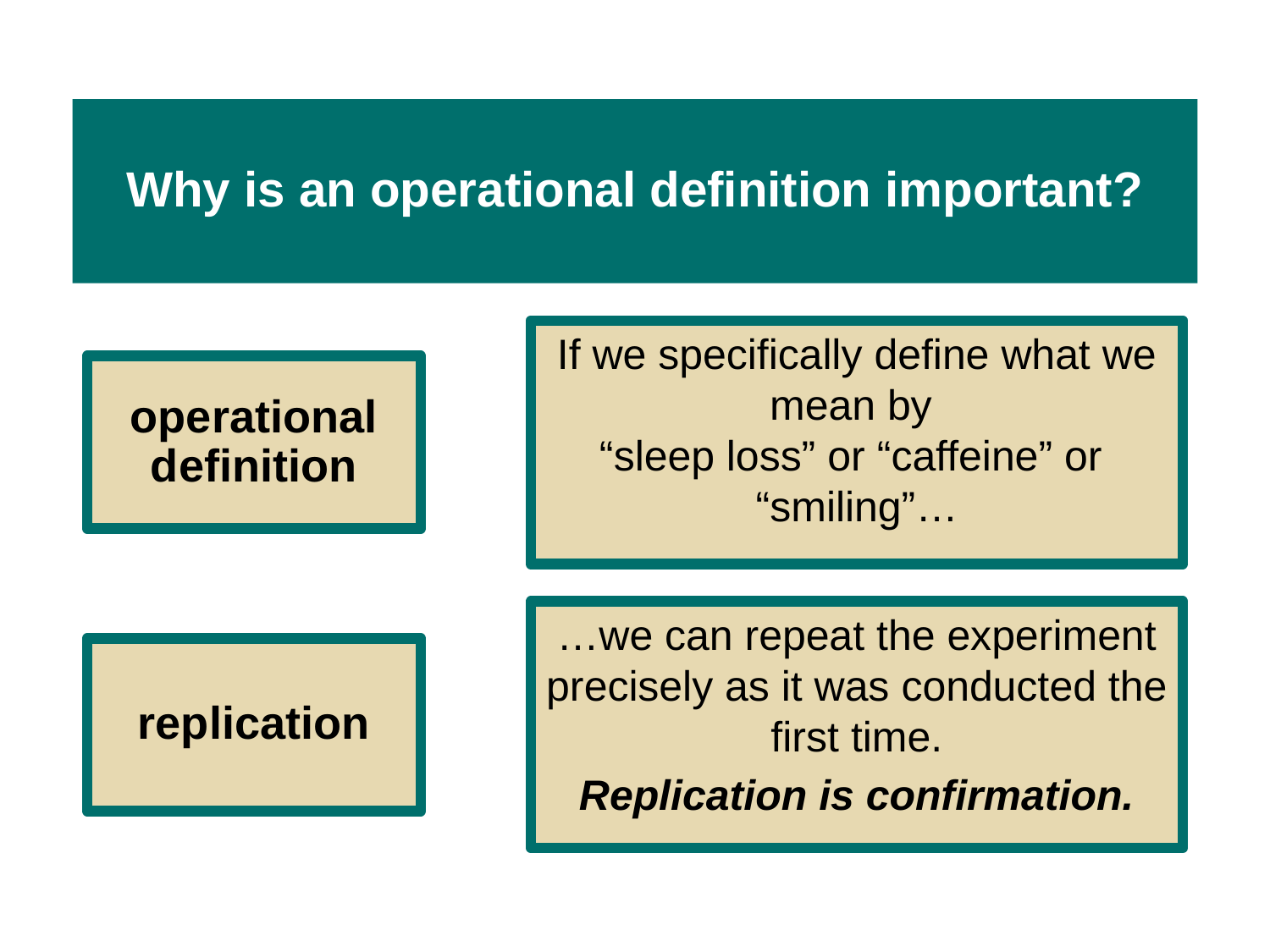

# Why is an operational definition important?
If we specifically define what we mean by
“sleep loss” or “caffeine” or
“smiling”…
operational definition
…we can repeat the experiment precisely as it was conducted the first time.
Replication is confirmation.
replication